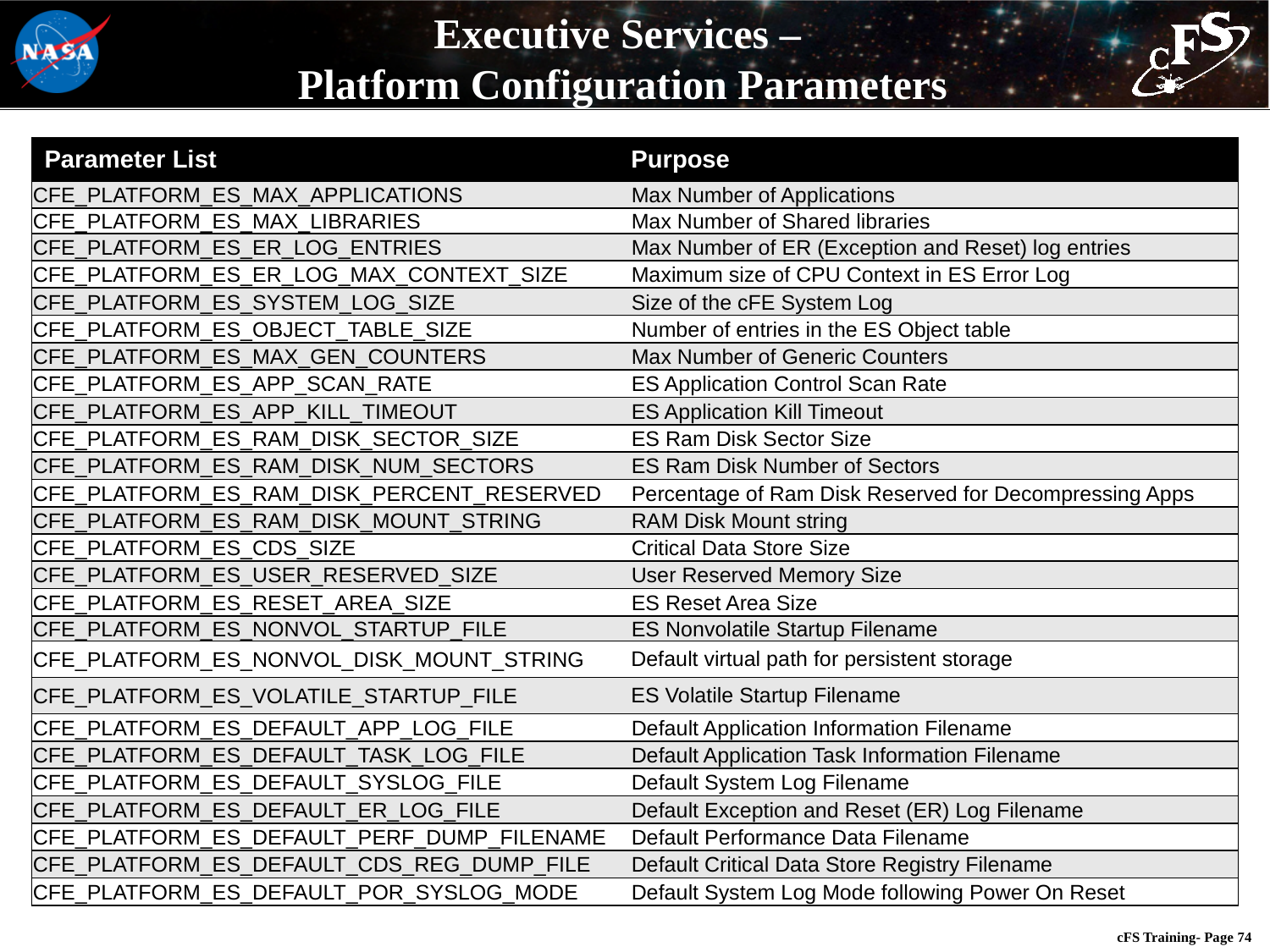

# Executive Services – Platform Configuration Parameters
| Parameter List | Purpose |
| --- | --- |
| CFE\_PLATFORM\_ES\_MAX\_APPLICATIONS | Max Number of Applications |
| CFE\_PLATFORM\_ES\_MAX\_LIBRARIES | Max Number of Shared libraries |
| CFE\_PLATFORM\_ES\_ER\_LOG\_ENTRIES | Max Number of ER (Exception and Reset) log entries |
| CFE\_PLATFORM\_ES\_ER\_LOG\_MAX\_CONTEXT\_SIZE | Maximum size of CPU Context in ES Error Log |
| CFE\_PLATFORM\_ES\_SYSTEM\_LOG\_SIZE | Size of the cFE System Log |
| CFE\_PLATFORM\_ES\_OBJECT\_TABLE\_SIZE | Number of entries in the ES Object table |
| CFE\_PLATFORM\_ES\_MAX\_GEN\_COUNTERS | Max Number of Generic Counters |
| CFE\_PLATFORM\_ES\_APP\_SCAN\_RATE | ES Application Control Scan Rate |
| CFE\_PLATFORM\_ES\_APP\_KILL\_TIMEOUT | ES Application Kill Timeout |
| CFE\_PLATFORM\_ES\_RAM\_DISK\_SECTOR\_SIZE | ES Ram Disk Sector Size |
| CFE\_PLATFORM\_ES\_RAM\_DISK\_NUM\_SECTORS | ES Ram Disk Number of Sectors |
| CFE\_PLATFORM\_ES\_RAM\_DISK\_PERCENT\_RESERVED | Percentage of Ram Disk Reserved for Decompressing Apps |
| CFE\_PLATFORM\_ES\_RAM\_DISK\_MOUNT\_STRING | RAM Disk Mount string |
| CFE\_PLATFORM\_ES\_CDS\_SIZE | Critical Data Store Size |
| CFE\_PLATFORM\_ES\_USER\_RESERVED\_SIZE | User Reserved Memory Size |
| CFE\_PLATFORM\_ES\_RESET\_AREA\_SIZE | ES Reset Area Size |
| CFE\_PLATFORM\_ES\_NONVOL\_STARTUP\_FILE | ES Nonvolatile Startup Filename |
| CFE\_PLATFORM\_ES\_NONVOL\_DISK\_MOUNT\_STRING | Default virtual path for persistent storage |
| CFE\_PLATFORM\_ES\_VOLATILE\_STARTUP\_FILE | ES Volatile Startup Filename |
| CFE\_PLATFORM\_ES\_DEFAULT\_APP\_LOG\_FILE | Default Application Information Filename |
| CFE\_PLATFORM\_ES\_DEFAULT\_TASK\_LOG\_FILE | Default Application Task Information Filename |
| CFE\_PLATFORM\_ES\_DEFAULT\_SYSLOG\_FILE | Default System Log Filename |
| CFE\_PLATFORM\_ES\_DEFAULT\_ER\_LOG\_FILE | Default Exception and Reset (ER) Log Filename |
| CFE\_PLATFORM\_ES\_DEFAULT\_PERF\_DUMP\_FILENAME | Default Performance Data Filename |
| CFE\_PLATFORM\_ES\_DEFAULT\_CDS\_REG\_DUMP\_FILE | Default Critical Data Store Registry Filename |
| CFE\_PLATFORM\_ES\_DEFAULT\_POR\_SYSLOG\_MODE | Default System Log Mode following Power On Reset |